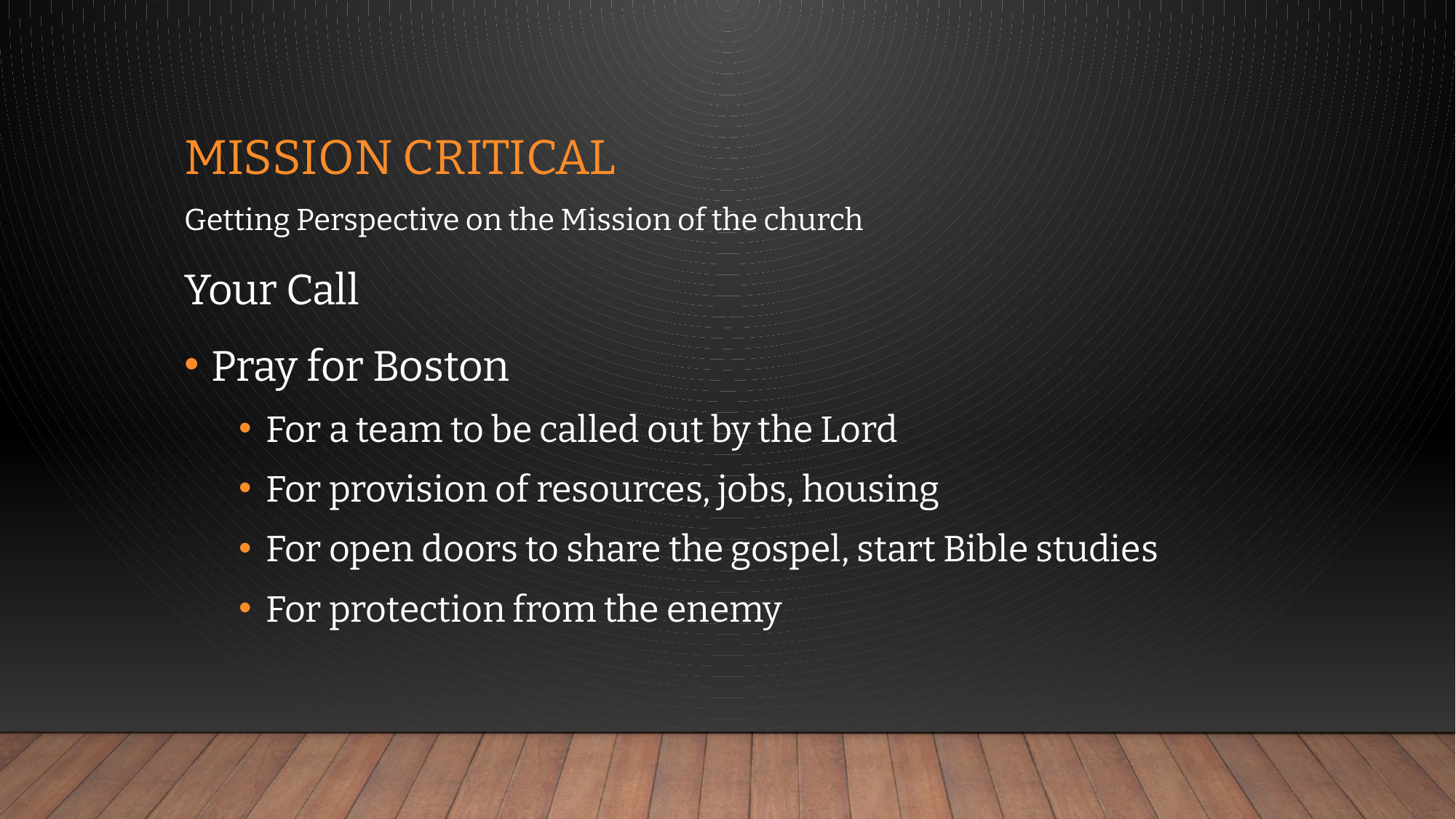

# Mission Critical
Getting Perspective on the Mission of the church
Your Call
Pray for Boston
For a team to be called out by the Lord
For provision of resources, jobs, housing
For open doors to share the gospel, start Bible studies
For protection from the enemy